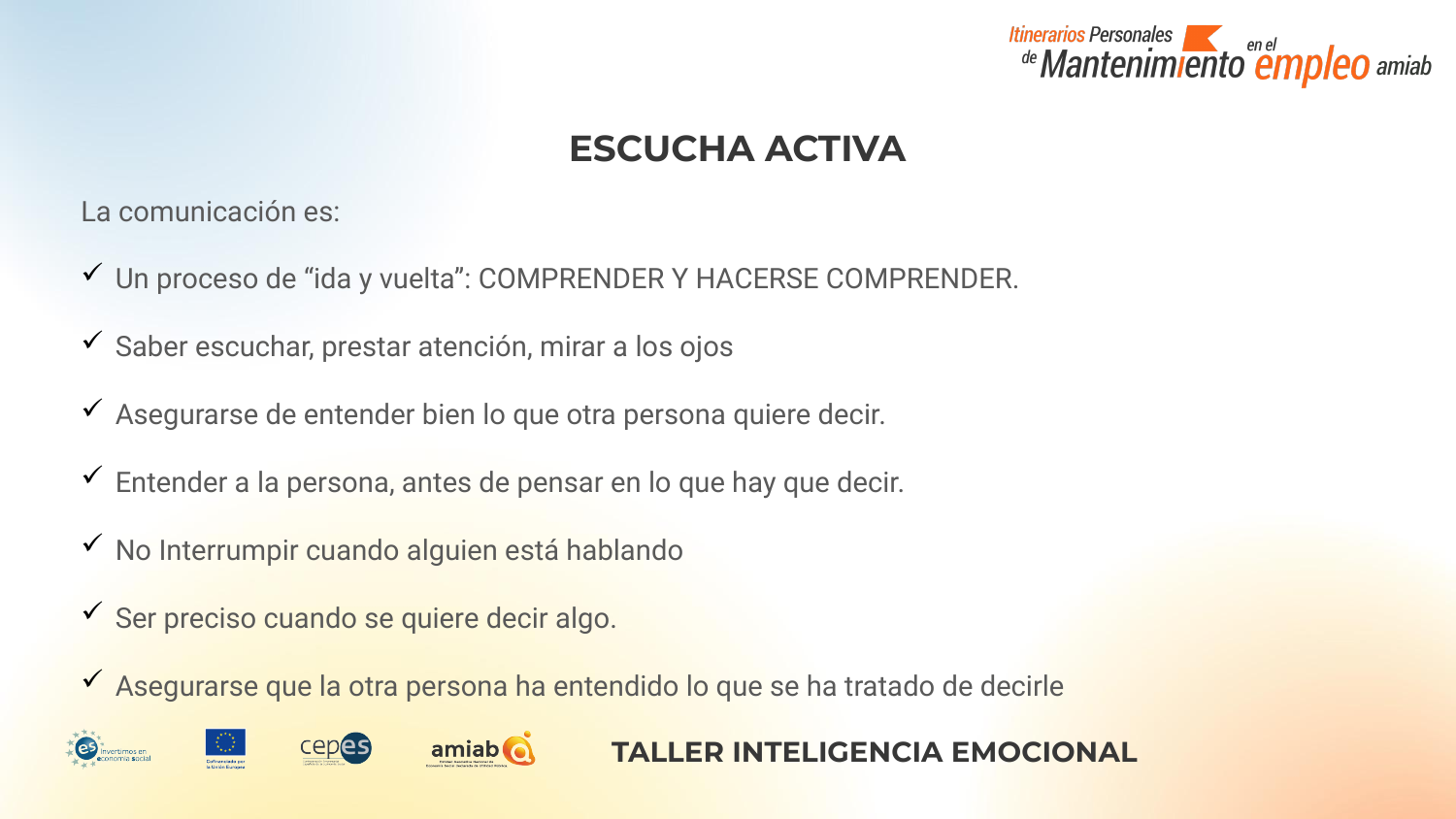

ESCUCHA ACTIVA
La comunicación es:

 Un proceso de “ida y vuelta”: COMPRENDER Y HACERSE COMPRENDER.

 Saber escuchar, prestar atención, mirar a los ojos

 Asegurarse de entender bien lo que otra persona quiere decir.

 Entender a la persona, antes de pensar en lo que hay que decir.

 No Interrumpir cuando alguien está hablando

 Ser preciso cuando se quiere decir algo.

 Asegurarse que la otra persona ha entendido lo que se ha tratado de decirle

TALLER INTELIGENCIA EMOCIONAL